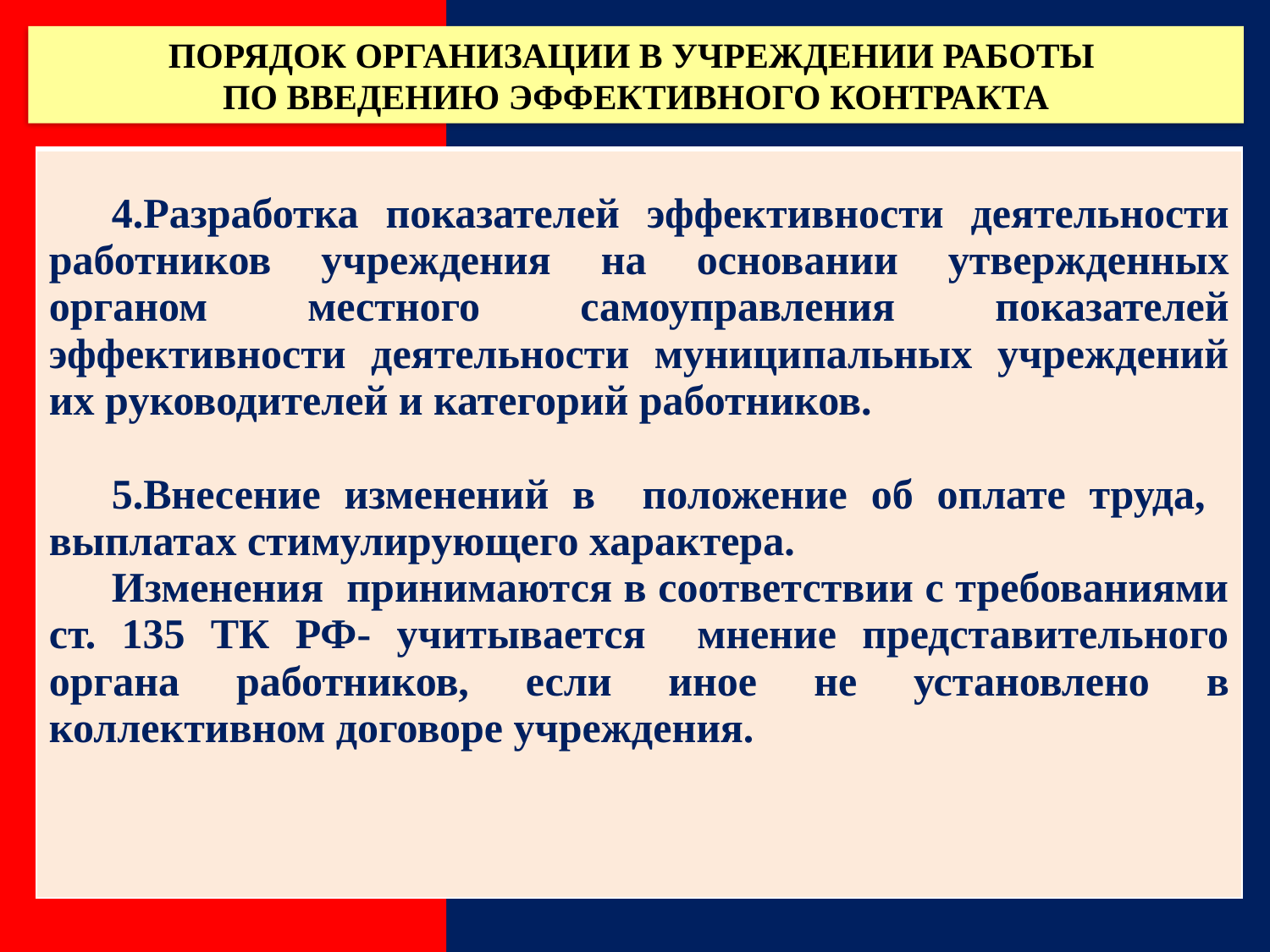

ПОРЯДОК ОРГАНИЗАЦИИ В УЧРЕЖДЕНИИ РАБОТЫ
ПО ВВЕДЕНИЮ ЭФФЕКТИВНОГО КОНТРАКТА
| 4.Разработка показателей эффективности деятельности работников учреждения на основании утвержденных органом местного самоуправления показателей эффективности деятельности муниципальных учреждений их руководителей и категорий работников. 5.Внесение изменений в положение об оплате труда, выплатах стимулирующего характера. Изменения принимаются в соответствии с требованиями ст. 135 ТК РФ- учитывается мнение представительного органа работников, если иное не установлено в коллективном договоре учреждения. |
| --- |